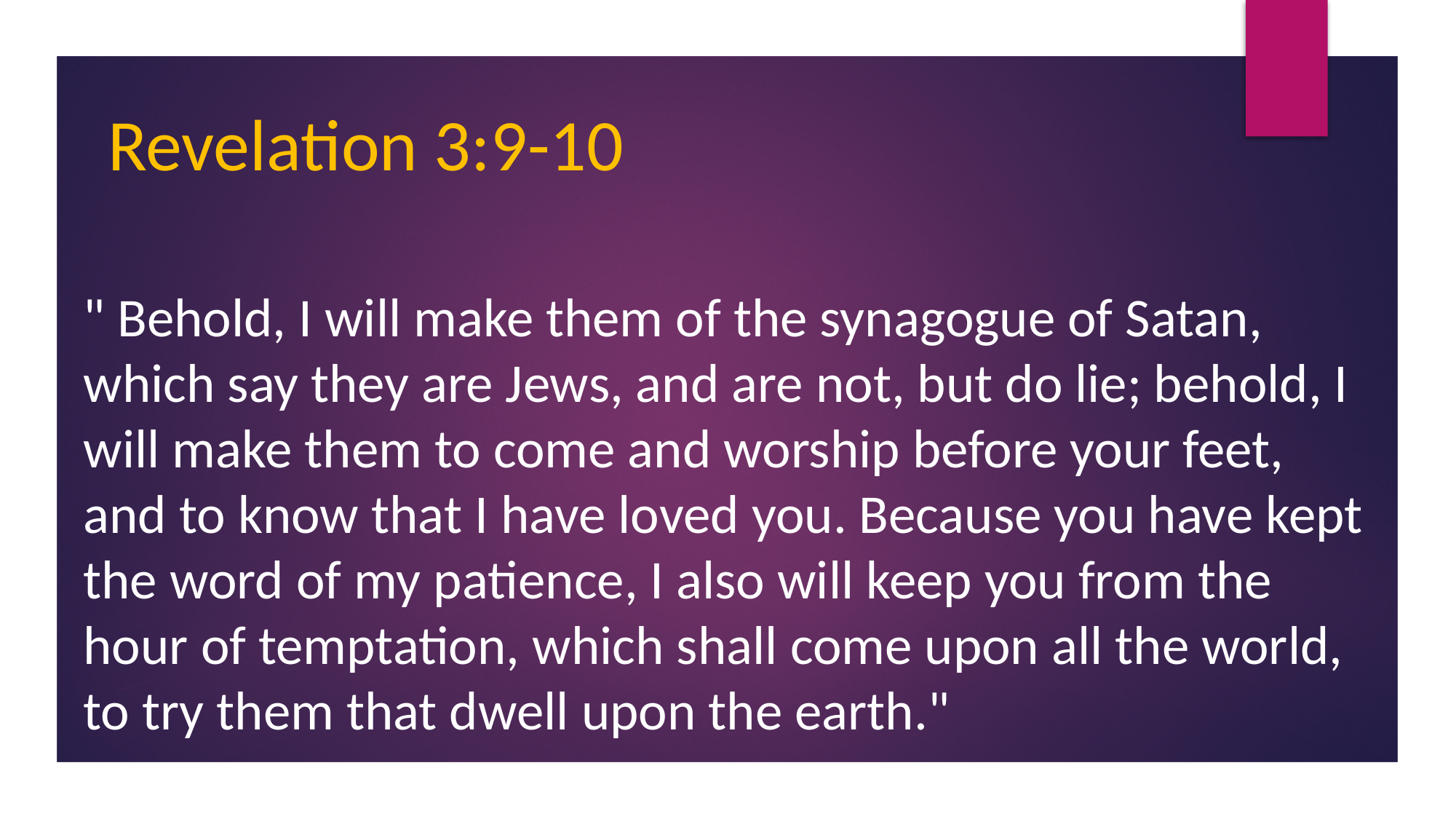

Revelation 3:9-10

" Behold, I will make them of the synagogue of Satan, which say they are Jews, and are not, but do lie; behold, I will make them to come and worship before your feet, and to know that I have loved you. Because you have kept the word of my patience, I also will keep you from the hour of temptation, which shall come upon all the world, to try them that dwell upon the earth."